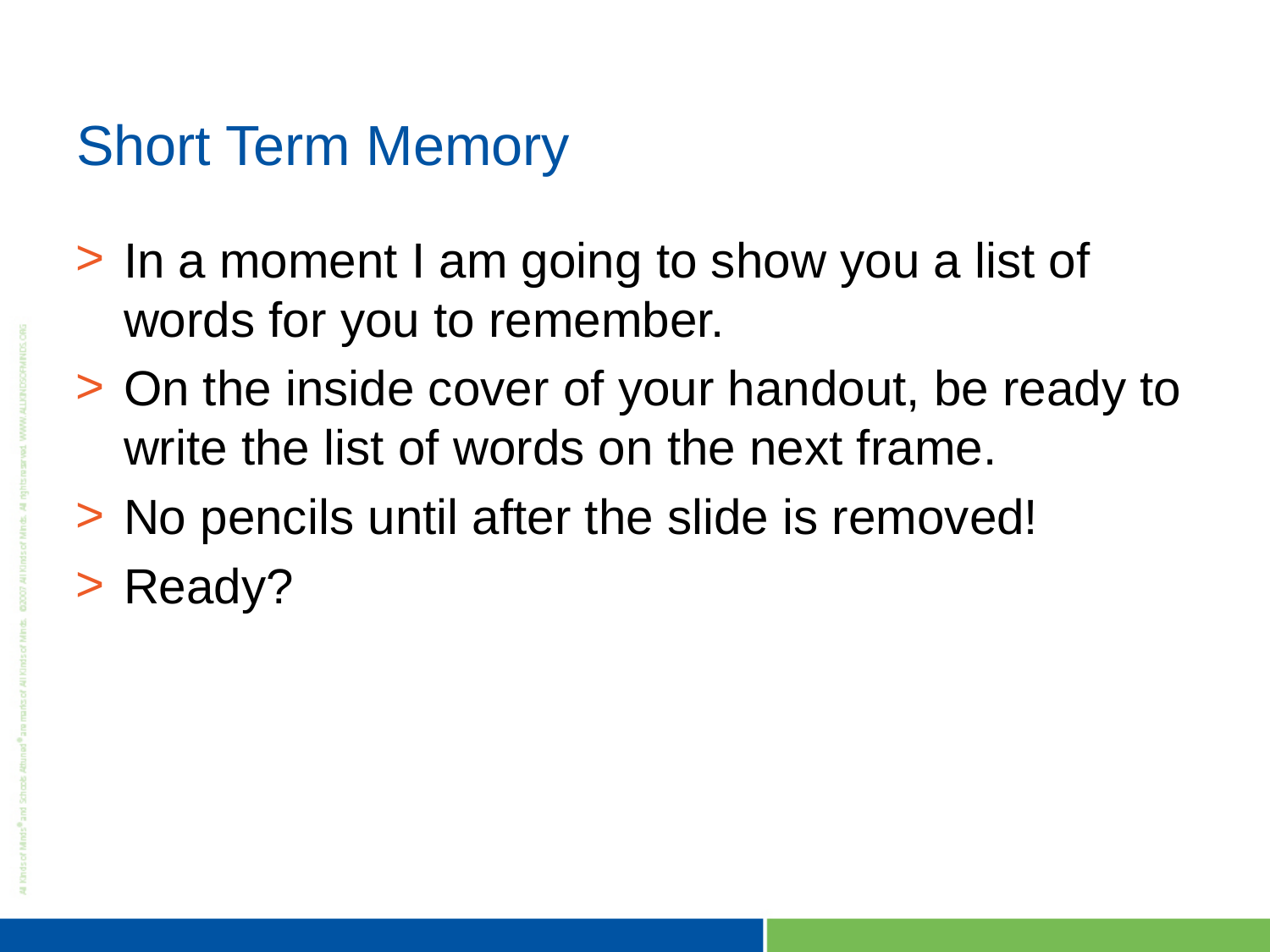

# Short Term Memory
In a moment I am going to show you a list of words for you to remember.
On the inside cover of your handout, be ready to write the list of words on the next frame.
No pencils until after the slide is removed!
Ready?